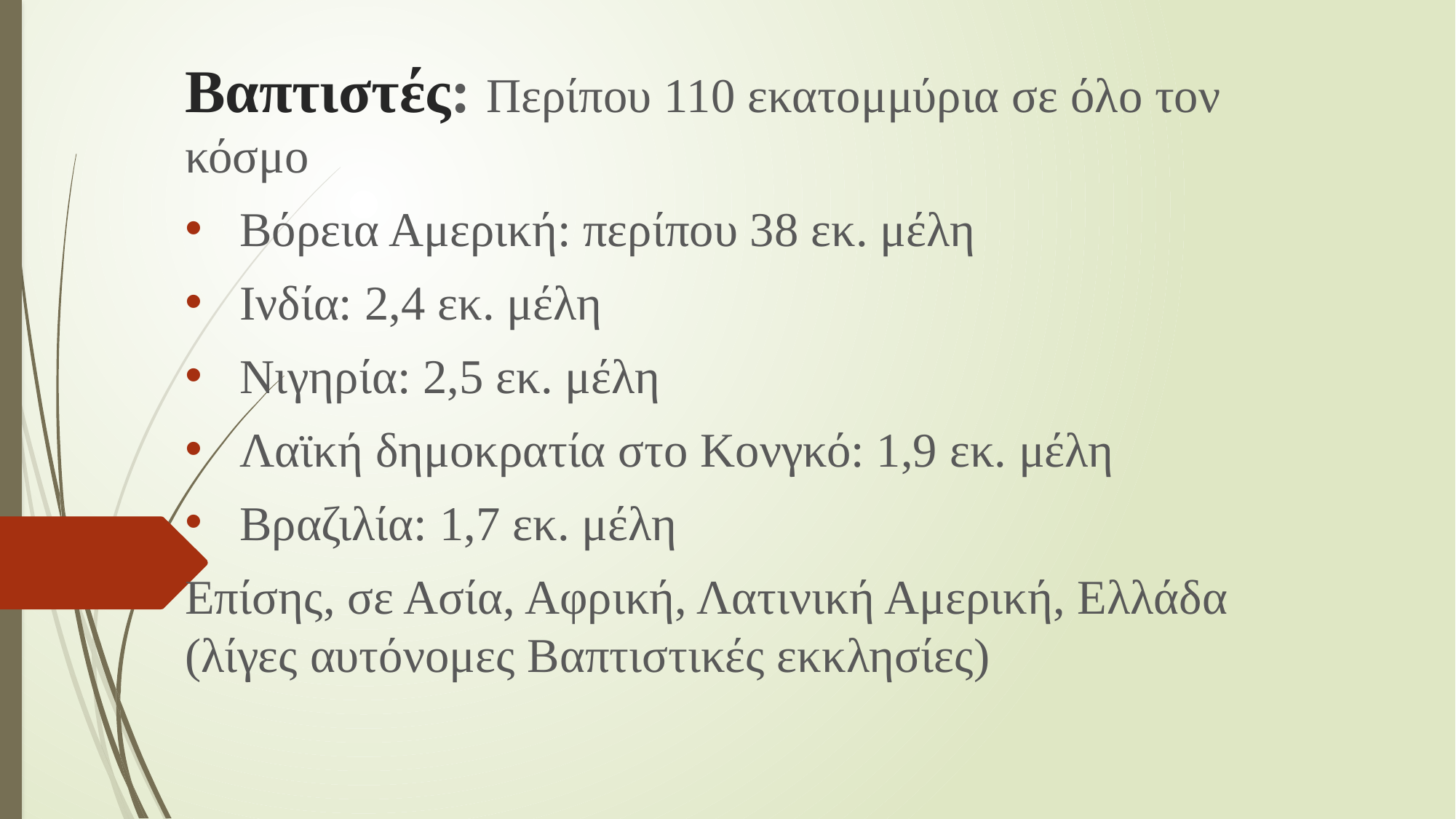

Βαπτιστές: Περίπου 110 εκατομμύρια σε όλο τον κόσμο
Βόρεια Αμερική: περίπου 38 εκ. μέλη
Ινδία: 2,4 εκ. μέλη
Νιγηρία: 2,5 εκ. μέλη
Λαϊκή δημοκρατία στο Κονγκό: 1,9 εκ. μέλη
Βραζιλία: 1,7 εκ. μέλη
Επίσης, σε Ασία, Αφρική, Λατινική Αμερική, Ελλάδα (λίγες αυτόνομες Βαπτιστικές εκκλησίες)